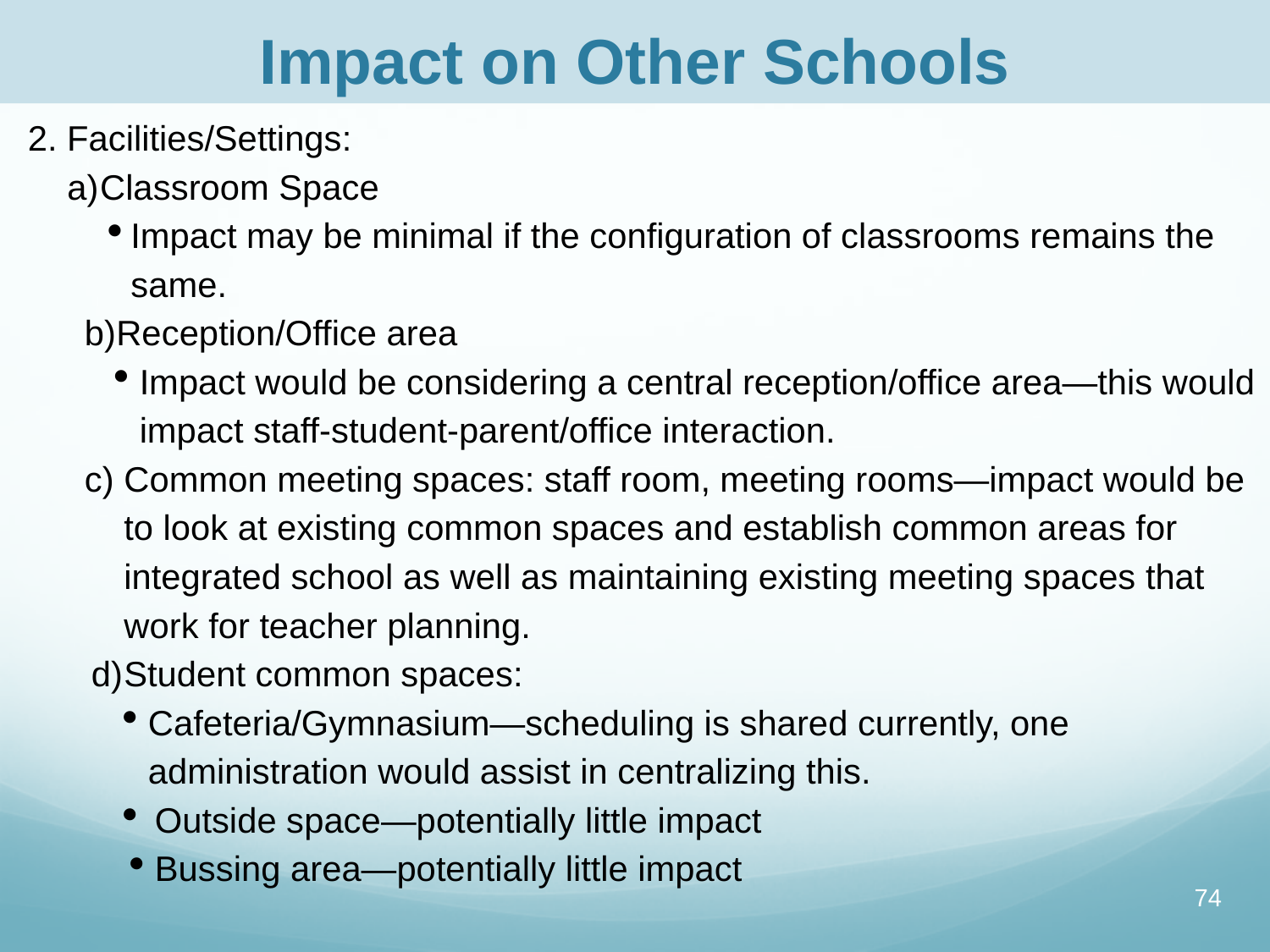

Impact on Other Schools
2. Facilities/Settings:
Classroom Space
Impact may be minimal if the configuration of classrooms remains the same.
Reception/Office area
Impact would be considering a central reception/office area—this would impact staff-student-parent/office interaction.
Common meeting spaces: staff room, meeting rooms—impact would be to look at existing common spaces and establish common areas for integrated school as well as maintaining existing meeting spaces that work for teacher planning.
Student common spaces:
Cafeteria/Gymnasium—scheduling is shared currently, one administration would assist in centralizing this.
Outside space—potentially little impact
Bussing area—potentially little impact
74